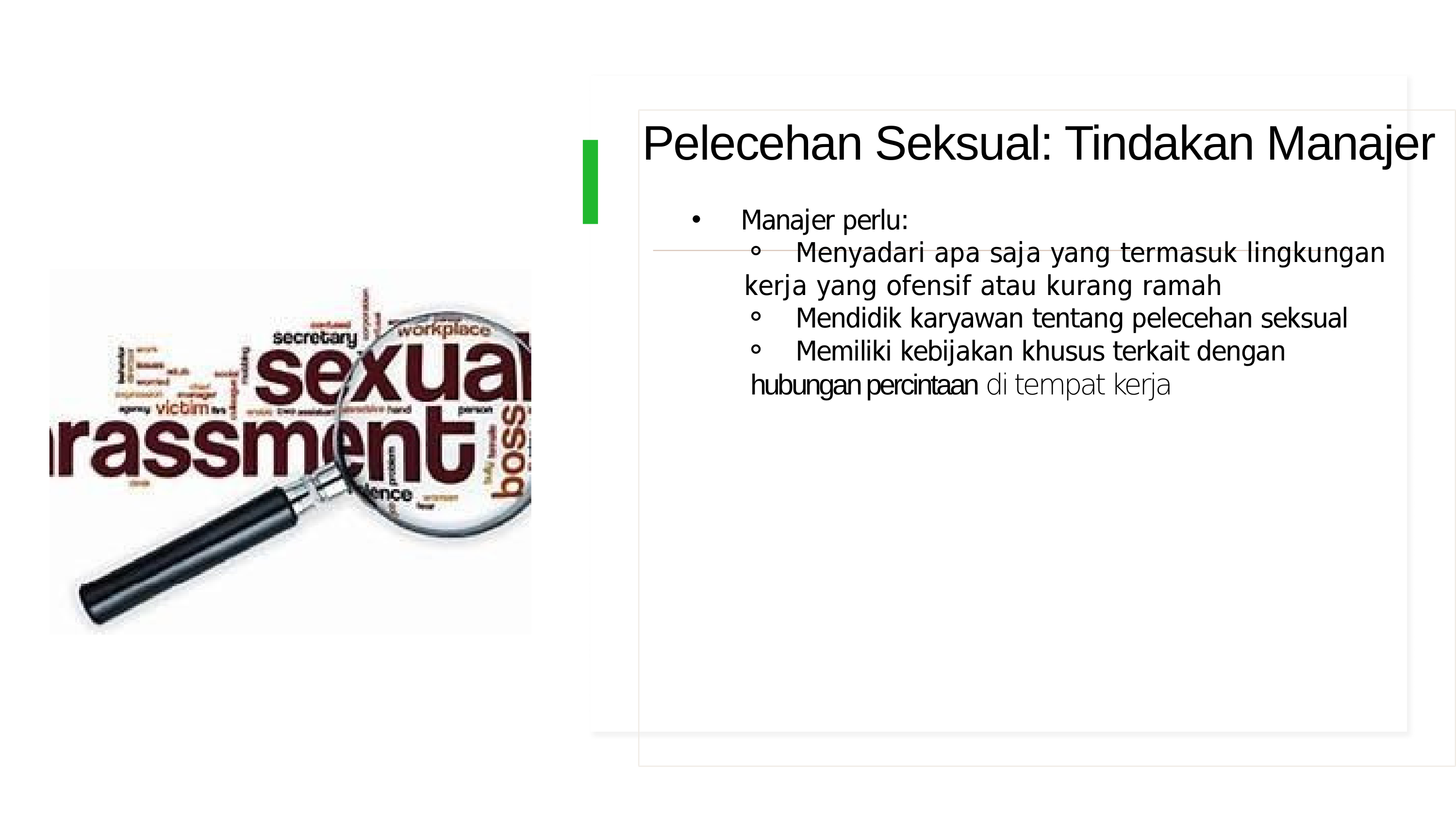

Pelecehan Seksual: Tindakan Manajer

Manajer perlu:
Menyadari apa saja yang termasuk lingkungan
kerja yang ofensif atau kurang ramah
Mendidik karyawan tentang pelecehan seksual
Memiliki kebijakan khusus terkait dengan
hubungan percintaan di tempat kerja